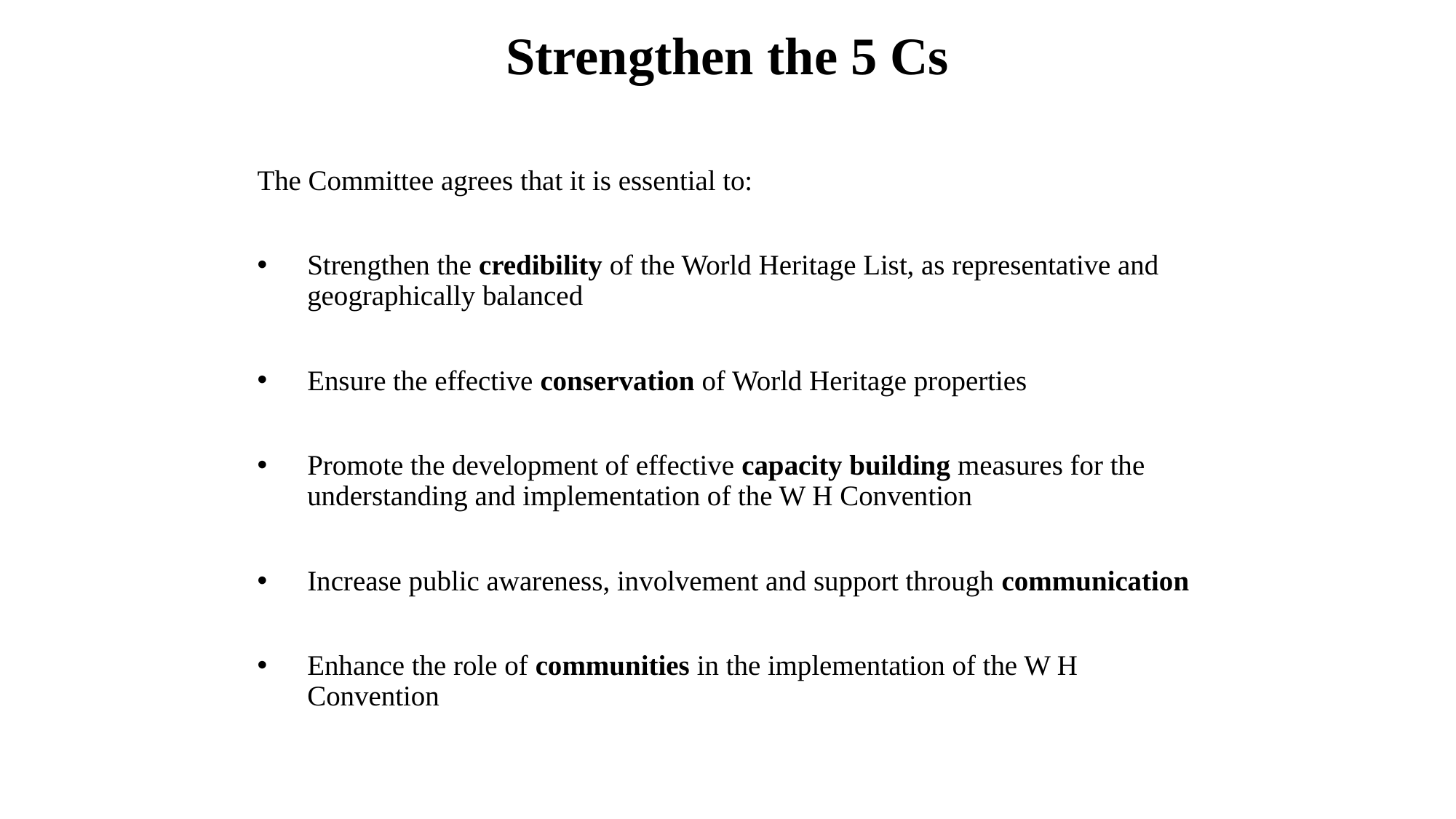

# Strengthen the 5 Cs
The Committee agrees that it is essential to:

Strengthen the credibility of the World Heritage List, as representative and geographically balanced

Ensure the effective conservation of World Heritage properties

Promote the development of effective capacity building measures for the understanding and implementation of the W H Convention

Increase public awareness, involvement and support through communication

Enhance the role of communities in the implementation of the W H Convention